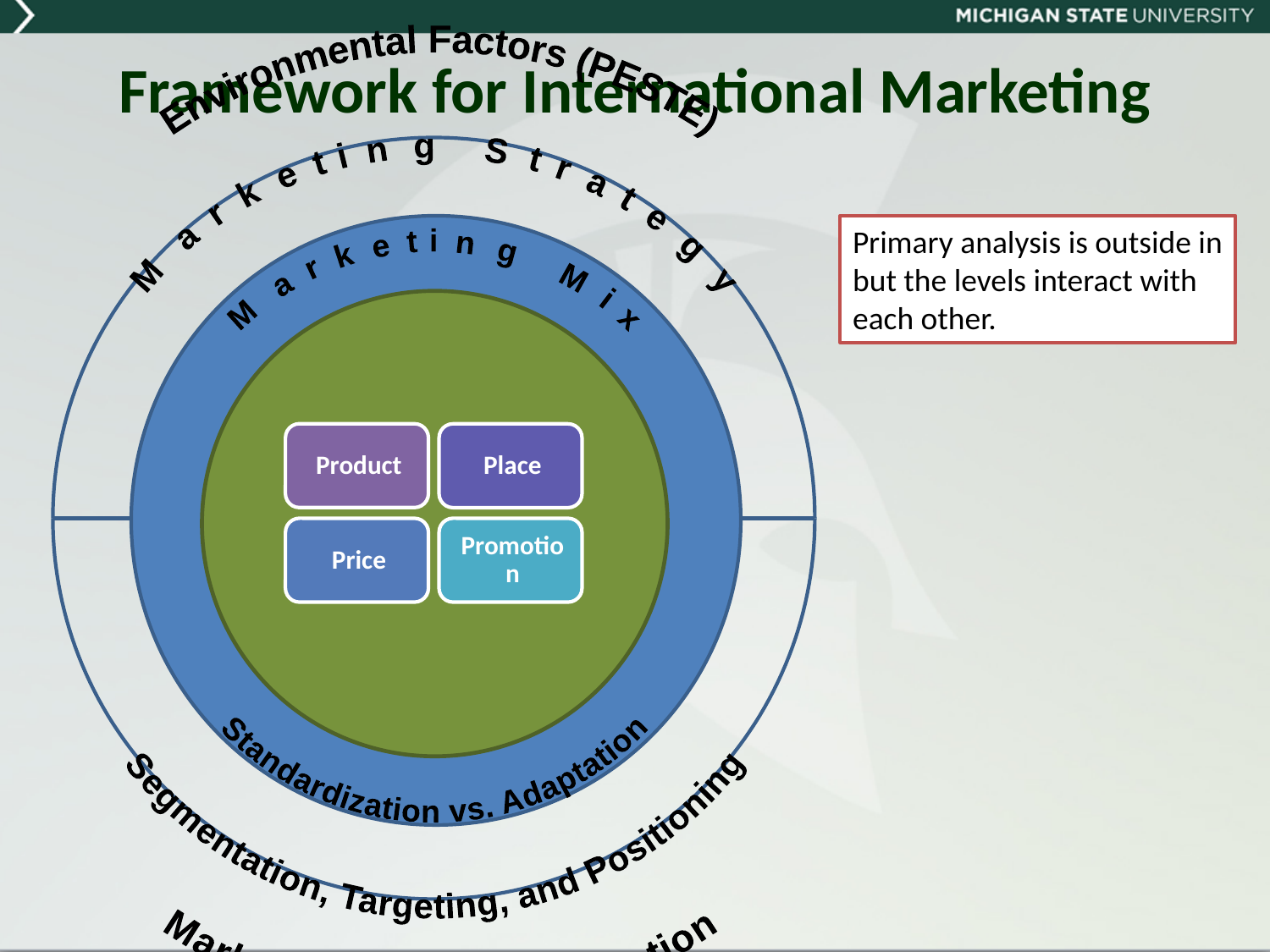

# Framework for International Marketing
Environmental Factors (PESTE)

Market Analysis and Selection

Product
Place
Price
Promotion
Marketing Strategy

Segmentation, Targeting, and Positioning

Primary analysis is outside in
but the levels interact with
each other.
Marketing Mix

Standardization vs. Adaptation